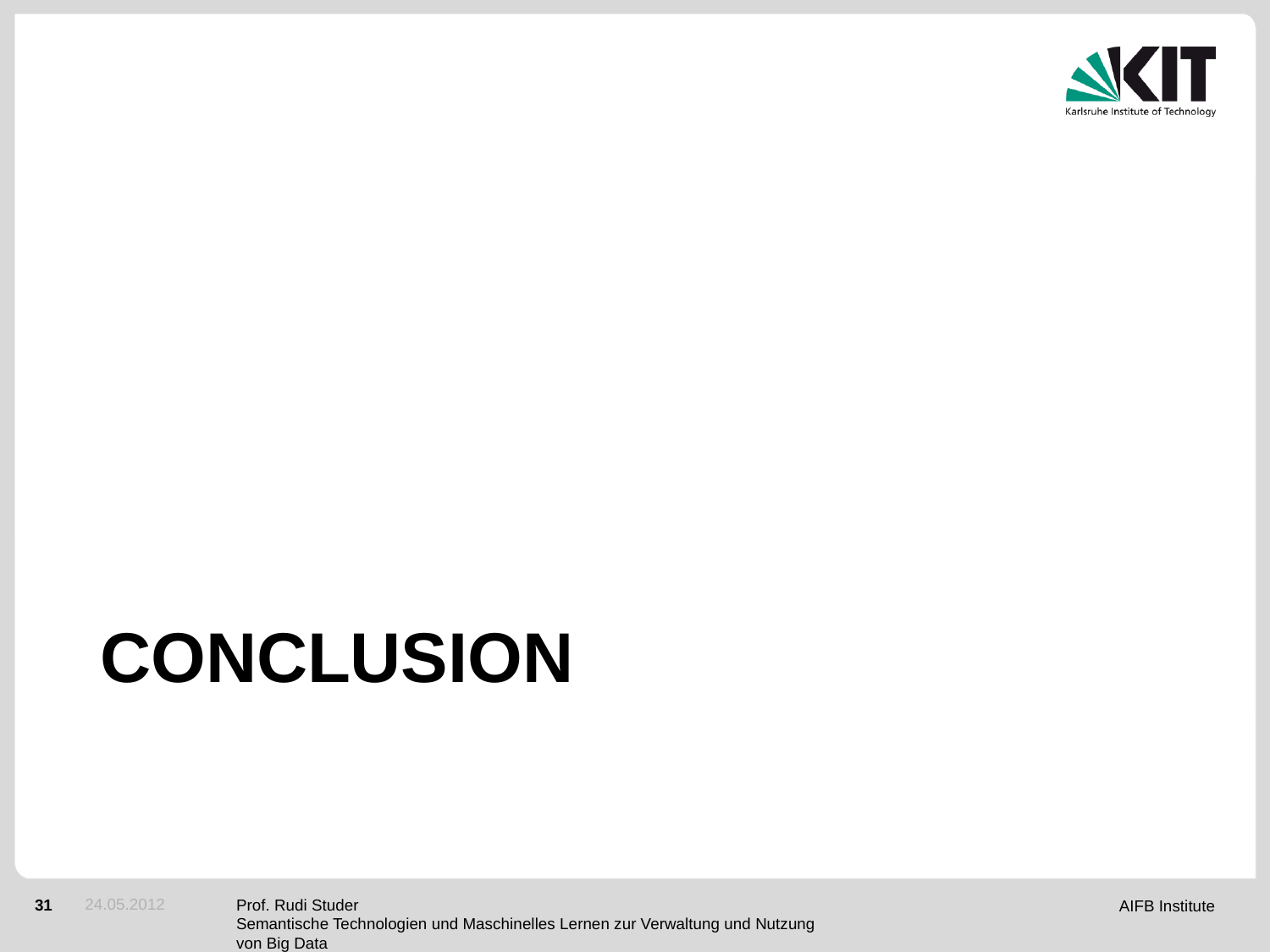

# Conclusion
24.05.2012
Prof. Rudi Studer
Semantische Technologien und Maschinelles Lernen zur Verwaltung und Nutzung von Big Data